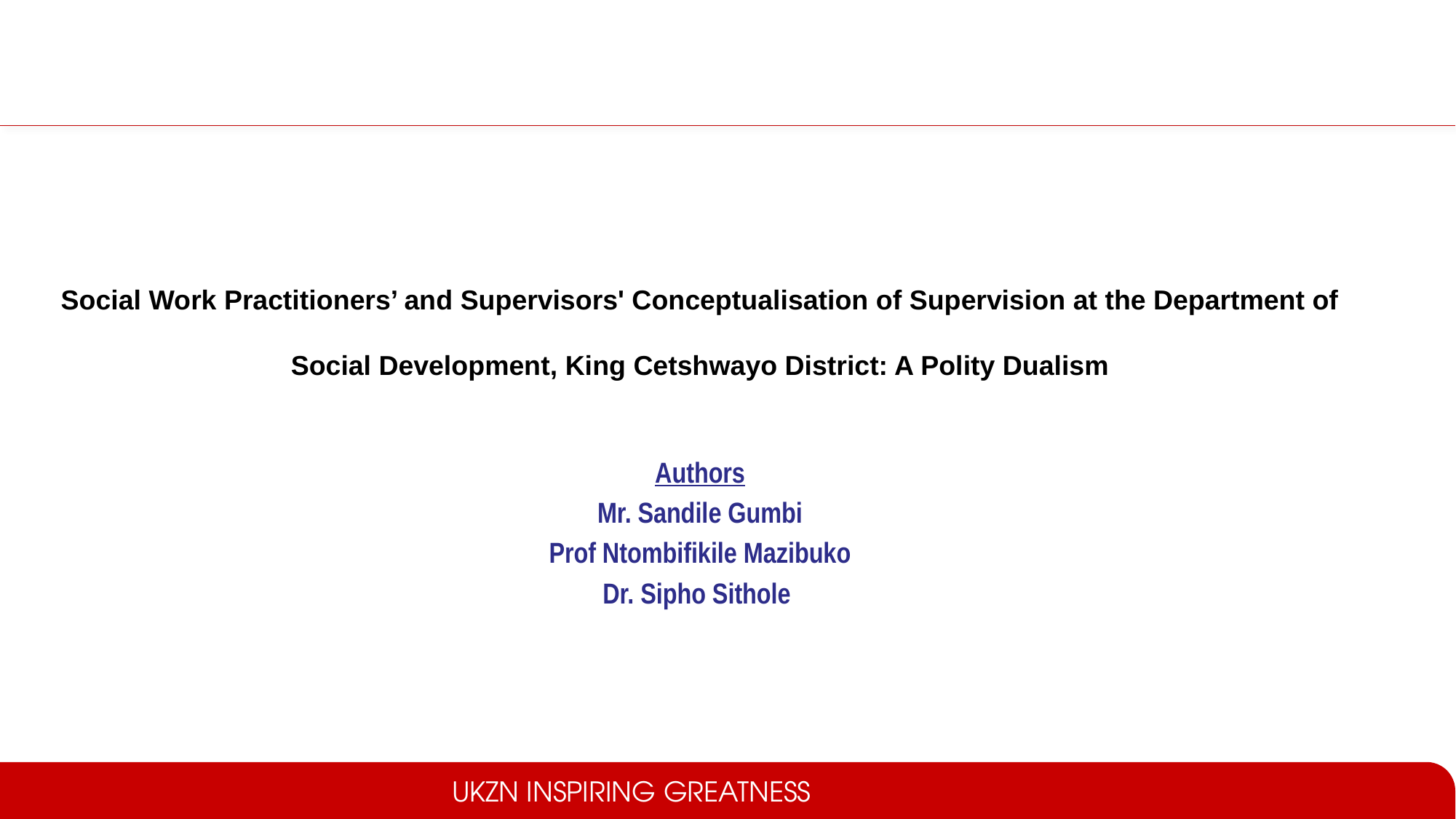

Social Work Practitioners’ and Supervisors' Conceptualisation of Supervision at the Department of Social Development, King Cetshwayo District: A Polity Dualism

Authors
Mr. Sandile Gumbi
Prof Ntombifikile Mazibuko
Dr. Sipho Sithole